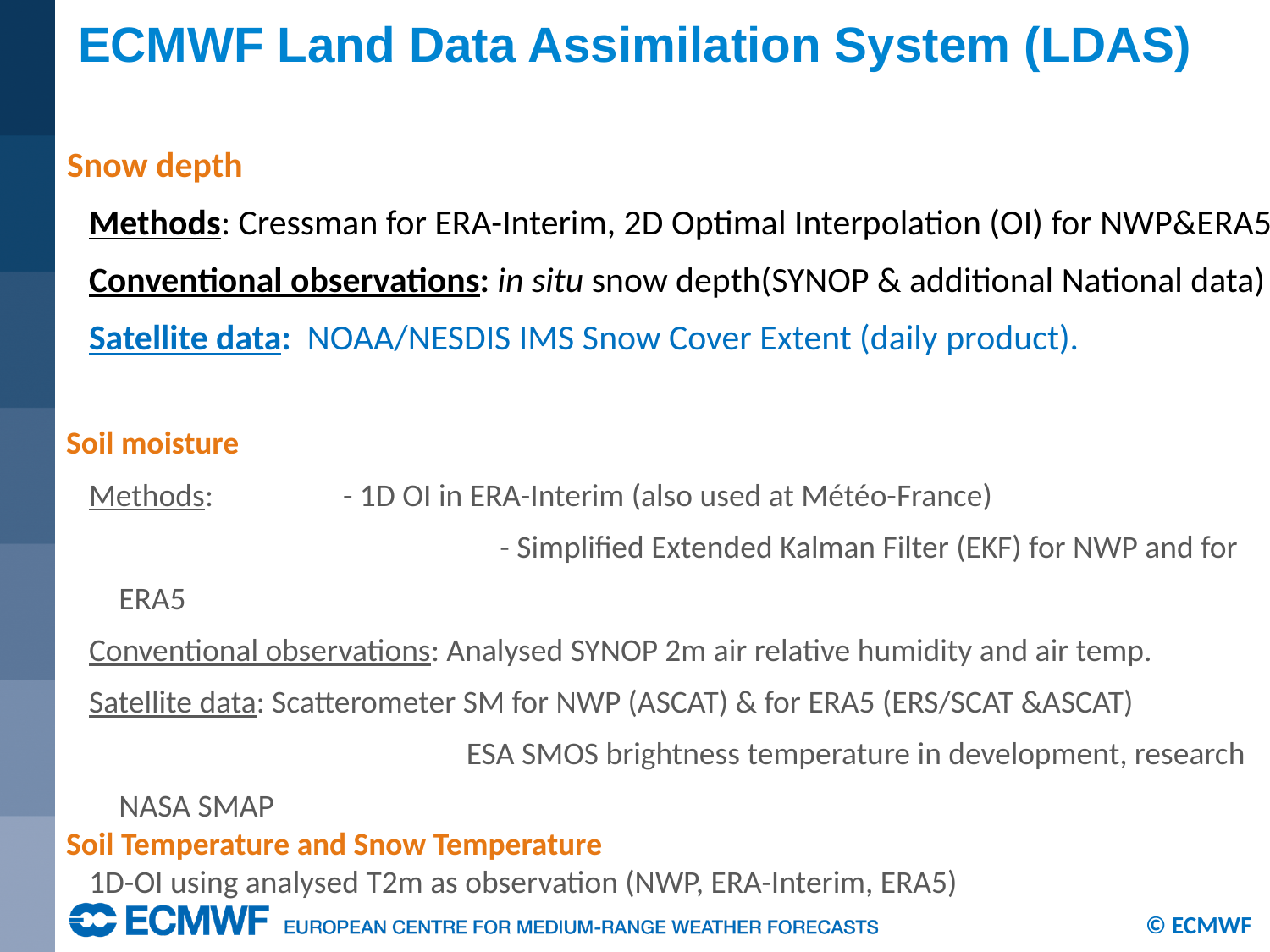

ECMWF Land Data Assimilation System (LDAS)

 Snow depth
Methods: Cressman for ERA-Interim, 2D Optimal Interpolation (OI) for NWP&ERA5
Conventional observations: in situ snow depth(SYNOP & additional National data)
Satellite data:  NOAA/NESDIS IMS Snow Cover Extent (daily product).

 Soil moisture
Methods:  	- 1D OI in ERA-Interim (also used at Météo-France)
			- Simplified Extended Kalman Filter (EKF) for NWP and for ERA5
Conventional observations: Analysed SYNOP 2m air relative humidity and air temp.
Satellite data: Scatterometer SM for NWP (ASCAT) & for ERA5 (ERS/SCAT &ASCAT)
			             ESA SMOS brightness temperature in development, research NASA SMAP
 Soil Temperature and Snow Temperature
	1D-OI using analysed T2m as observation (NWP, ERA-Interim, ERA5)